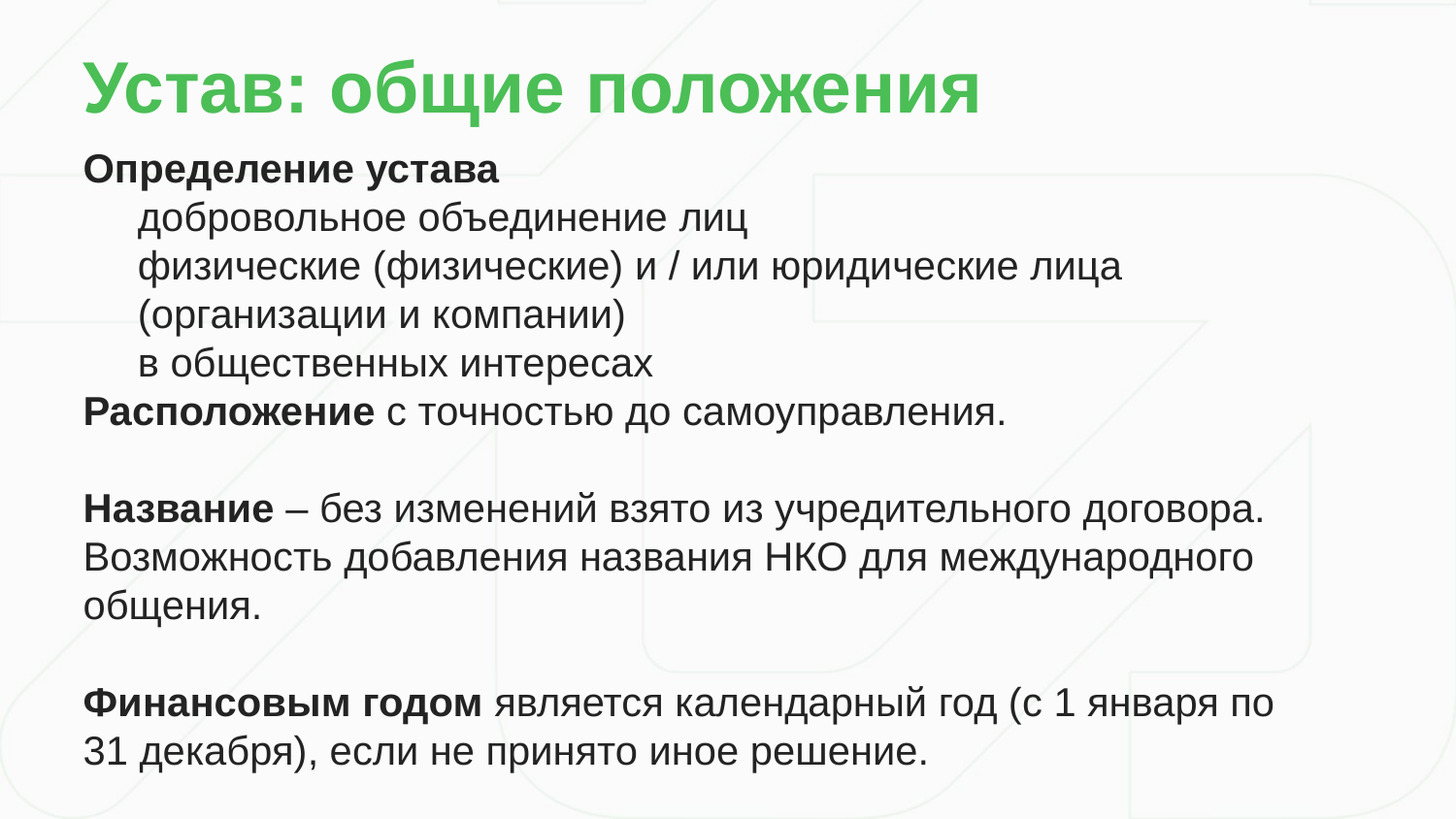

Устав: общие положения
Определение устава
добровольное объединение лиц
физические (физические) и / или юридические лица (организации и компании)
в общественных интересах
Расположение с точностью до самоуправления.

Название – без изменений взято из учредительного договора.    Возможность добавления названия НКО для международного общения.

Финансовым годом является календарный год (с 1 января по 31 декабря), если не принято иное решение.